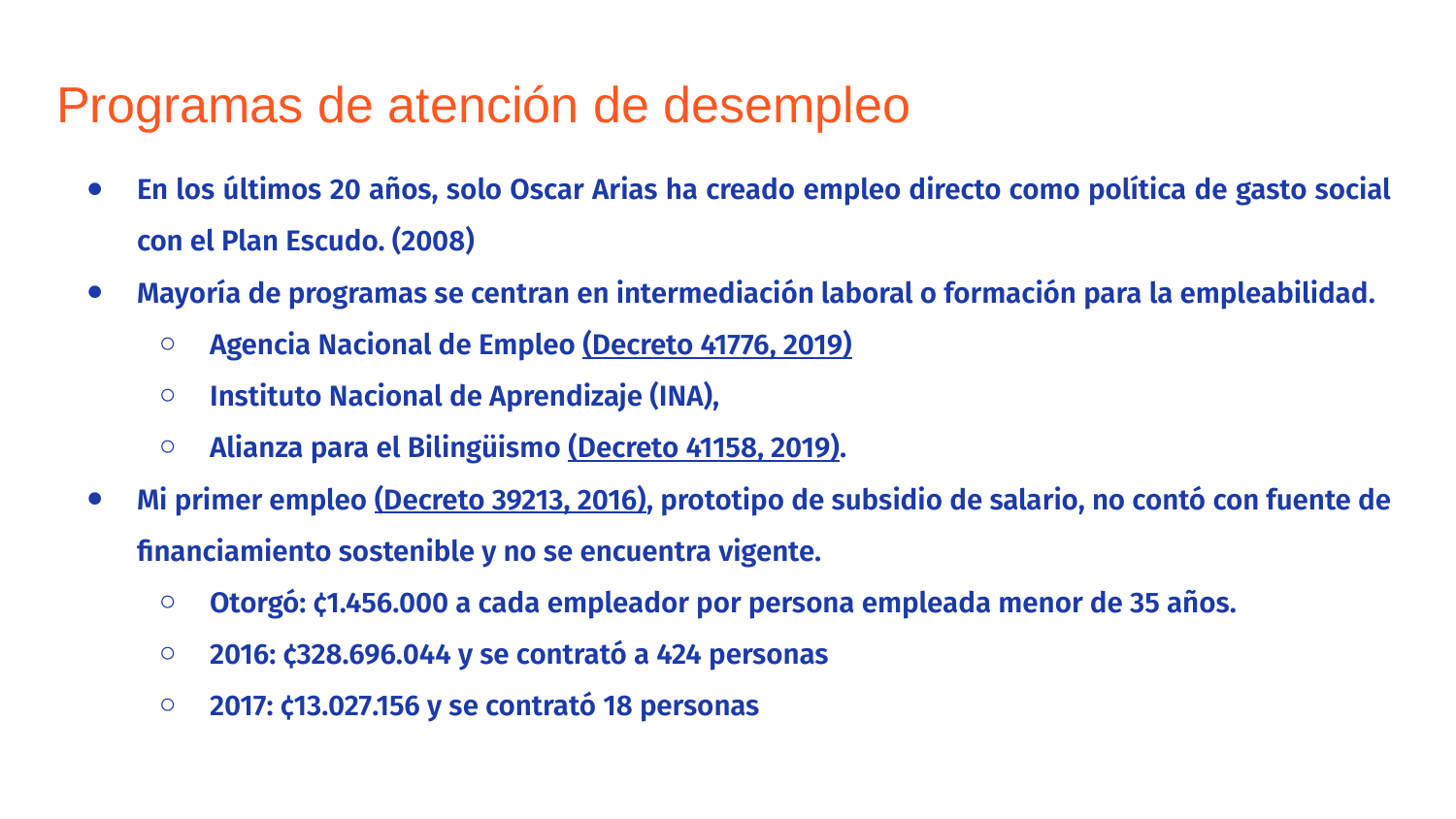

# Programas de atención de desempleo

En los últimos 20 años, solo Oscar Arias ha creado empleo directo como política de gasto social con el Plan Escudo. (2008)
Mayoría de programas se centran en intermediación laboral o formación para la empleabilidad.
Agencia Nacional de Empleo (Decreto 41776, 2019)
Instituto Nacional de Aprendizaje (INA),
Alianza para el Bilingüismo (Decreto 41158, 2019).
Mi primer empleo (Decreto 39213, 2016), prototipo de subsidio de salario, no contó con fuente de financiamiento sostenible y no se encuentra vigente.
Otorgó: ¢1.456.000 a cada empleador por persona empleada menor de 35 años.
2016: ¢328.696.044 y se contrató a 424 personas
2017: ¢13.027.156 y se contrató 18 personas